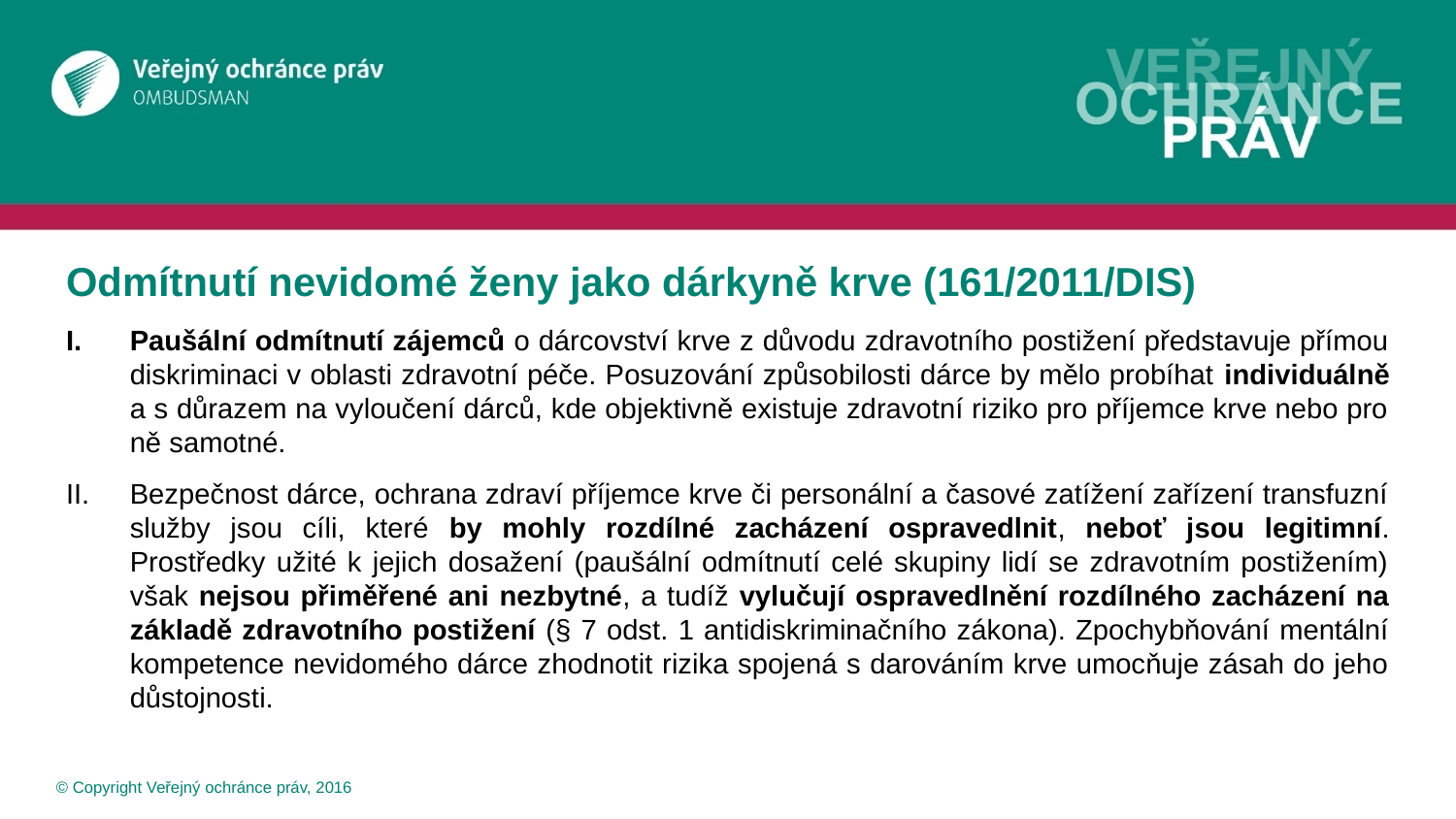

Odmítnutí nevidomé ženy jako dárkyně krve (161/2011/DIS)
Paušální odmítnutí zájemců o dárcovství krve z důvodu zdravotního postižení představuje přímou diskriminaci v oblasti zdravotní péče. Posuzování způsobilosti dárce by mělo probíhat individuálně a s důrazem na vyloučení dárců, kde objektivně existuje zdravotní riziko pro příjemce krve nebo pro ně samotné.
Bezpečnost dárce, ochrana zdraví příjemce krve či personální a časové zatížení zařízení transfuzní služby jsou cíli, které by mohly rozdílné zacházení ospravedlnit, neboť jsou legitimní. Prostředky užité k jejich dosažení (paušální odmítnutí celé skupiny lidí se zdravotním postižením) však nejsou přiměřené ani nezbytné, a tudíž vylučují ospravedlnění rozdílného zacházení na základě zdravotního postižení (§ 7 odst. 1 antidiskriminačního zákona). Zpochybňování mentální kompetence nevidomého dárce zhodnotit rizika spojená s darováním krve umocňuje zásah do jeho důstojnosti.

 © Copyright Veřejný ochránce práv, 2016